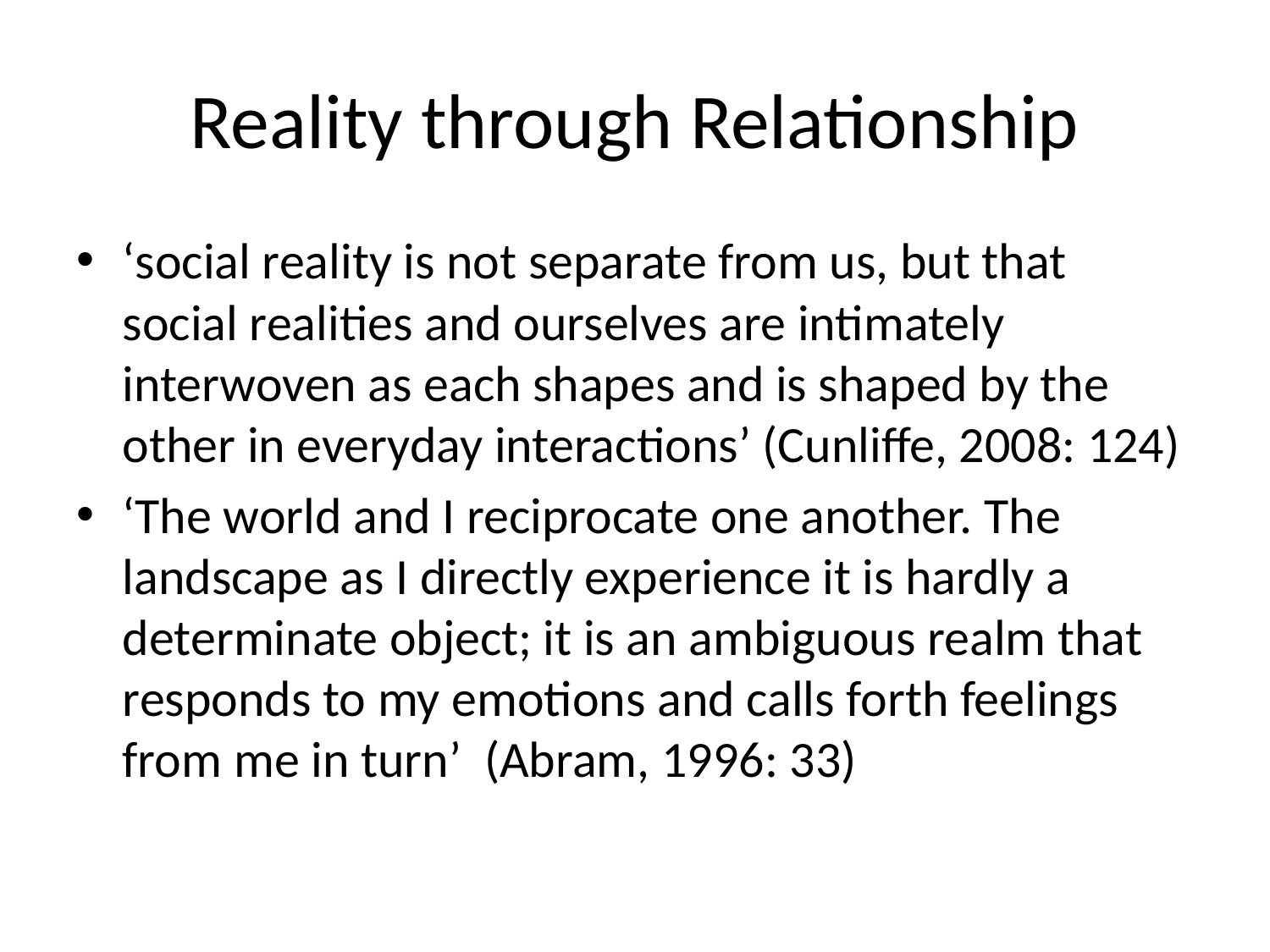

# Reality through Relationship
‘social reality is not separate from us, but that social realities and ourselves are intimately interwoven as each shapes and is shaped by the other in everyday interactions’ (Cunliffe, 2008: 124)
‘The world and I reciprocate one another. The landscape as I directly experience it is hardly a determinate object; it is an ambiguous realm that responds to my emotions and calls forth feelings from me in turn’  (Abram, 1996: 33)